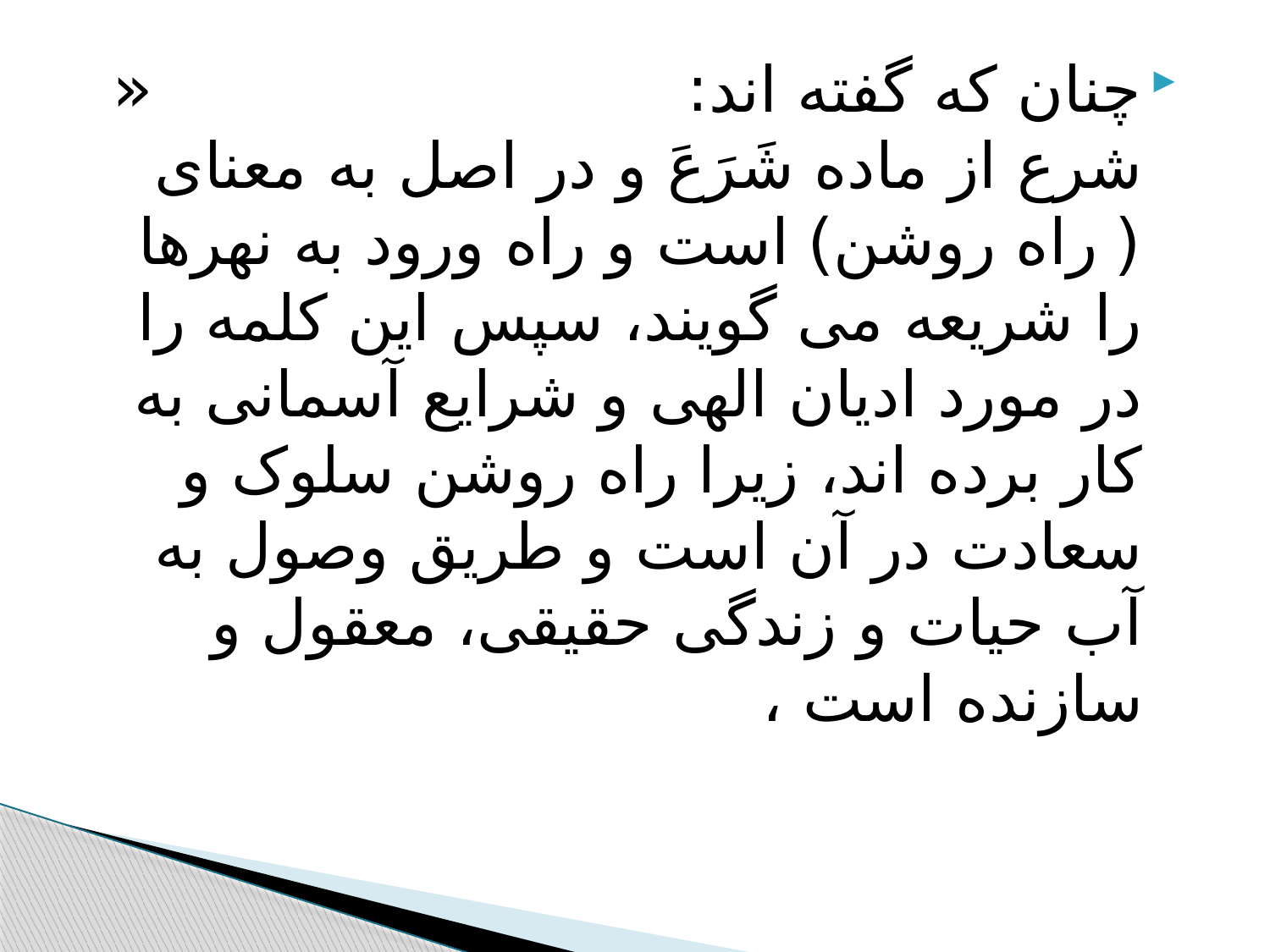

#
چنان که گفته اند:                           « شرع از ماده شَرَعَ و در اصل به معنای ( راه روشن) است و راه ورود به نهرها را شریعه می گویند، سپس این کلمه را در مورد ادیان الهی و شرایع آسمانی به کار برده اند، زیرا راه روشن سلوک و سعادت در آن است و طریق وصول به آب حیات و زندگی حقیقی، معقول و سازنده است ،